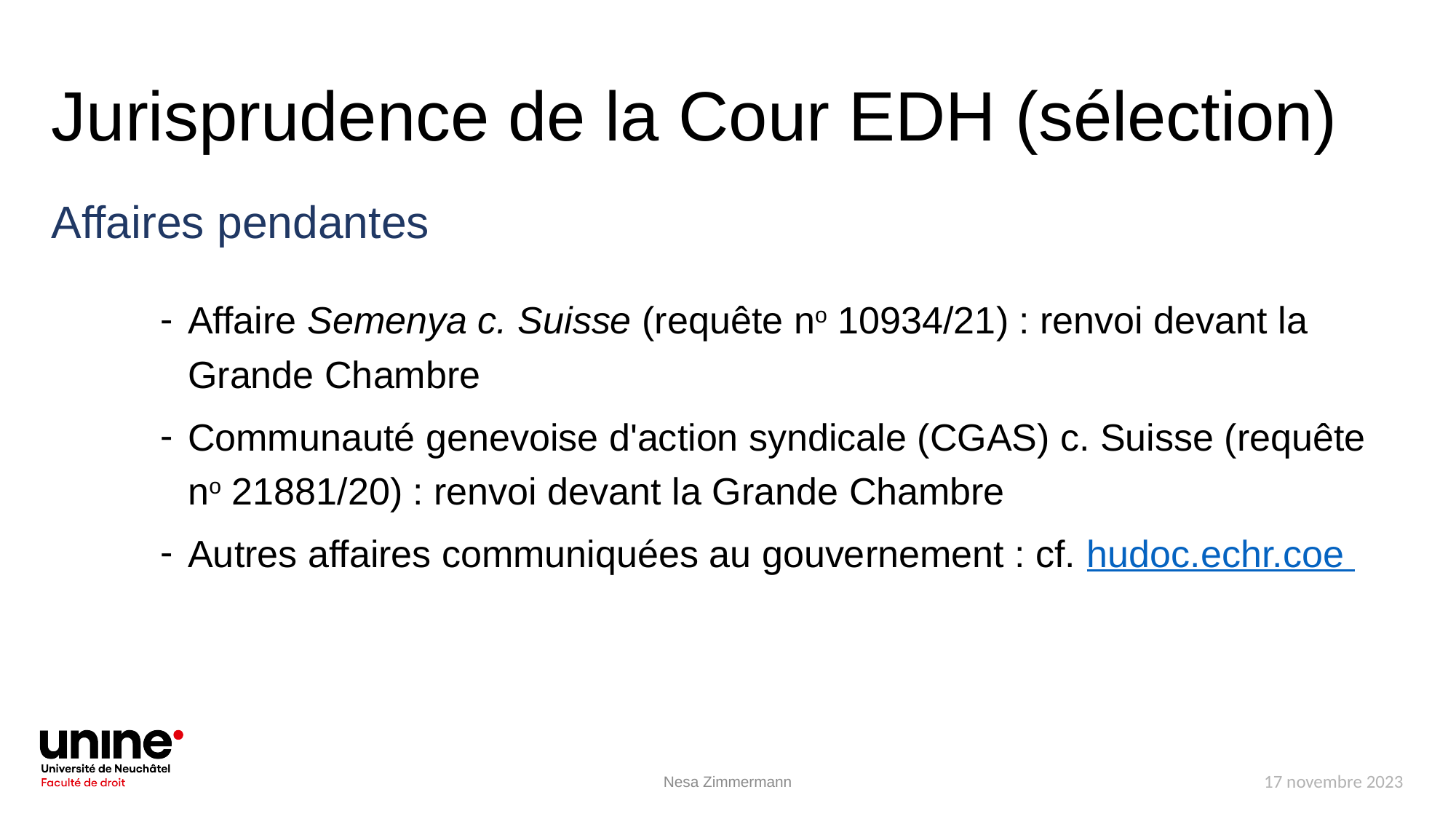

# Jurisprudence de la Cour EDH (sélection)
Affaires pendantes

Affaire Semenya c. Suisse (requête no 10934/21) : renvoi devant la Grande Chambre
Communauté genevoise d'action syndicale (CGAS) c. Suisse (requête no 21881/20) : renvoi devant la Grande Chambre
Autres affaires communiquées au gouvernement : cf. hudoc.echr.coe

Nesa Zimmermann
17 novembre 2023